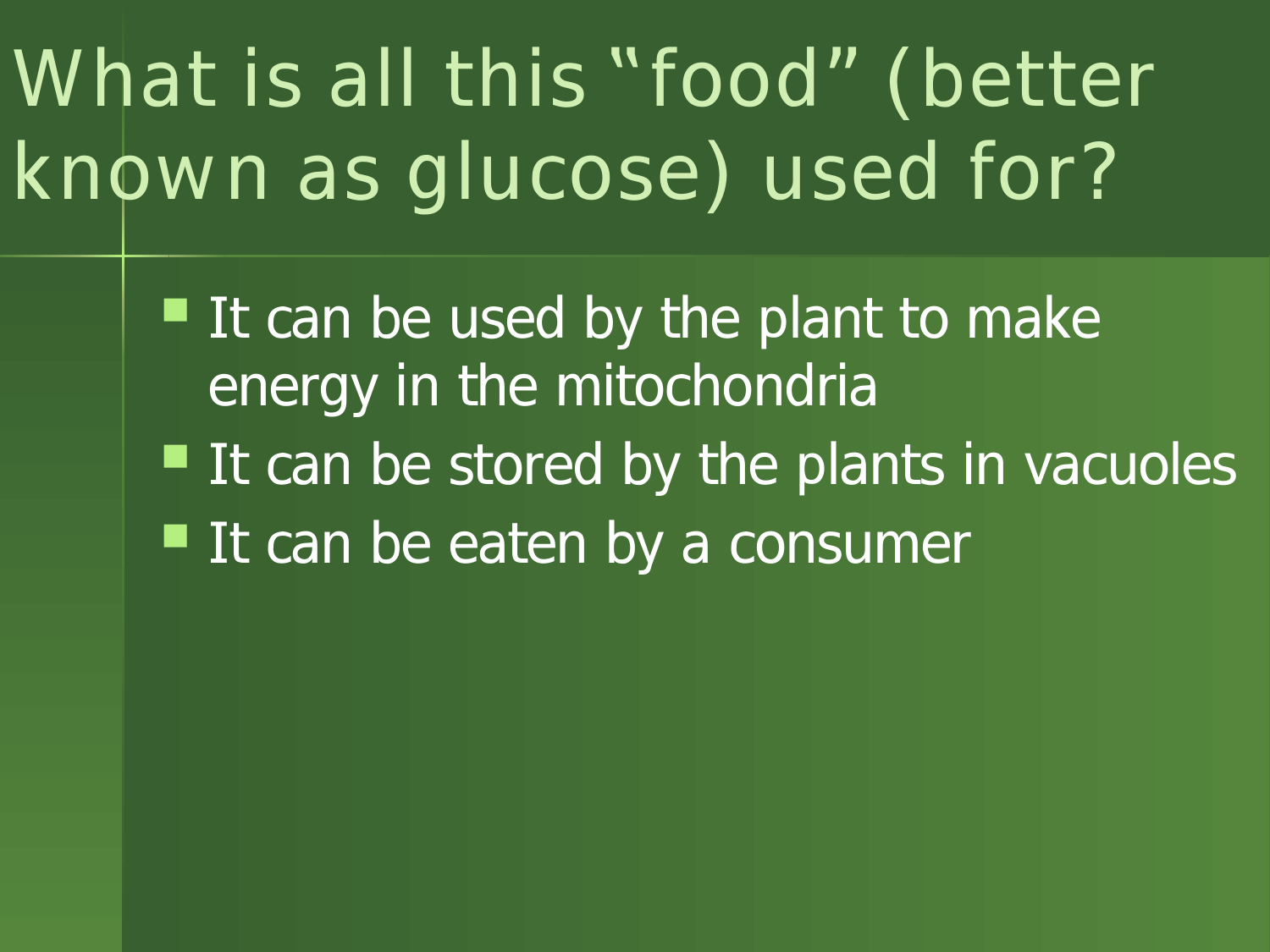

# What is all this “food” (better known as glucose) used for?
It can be used by the plant to make energy in the mitochondria
It can be stored by the plants in vacuoles
It can be eaten by a consumer